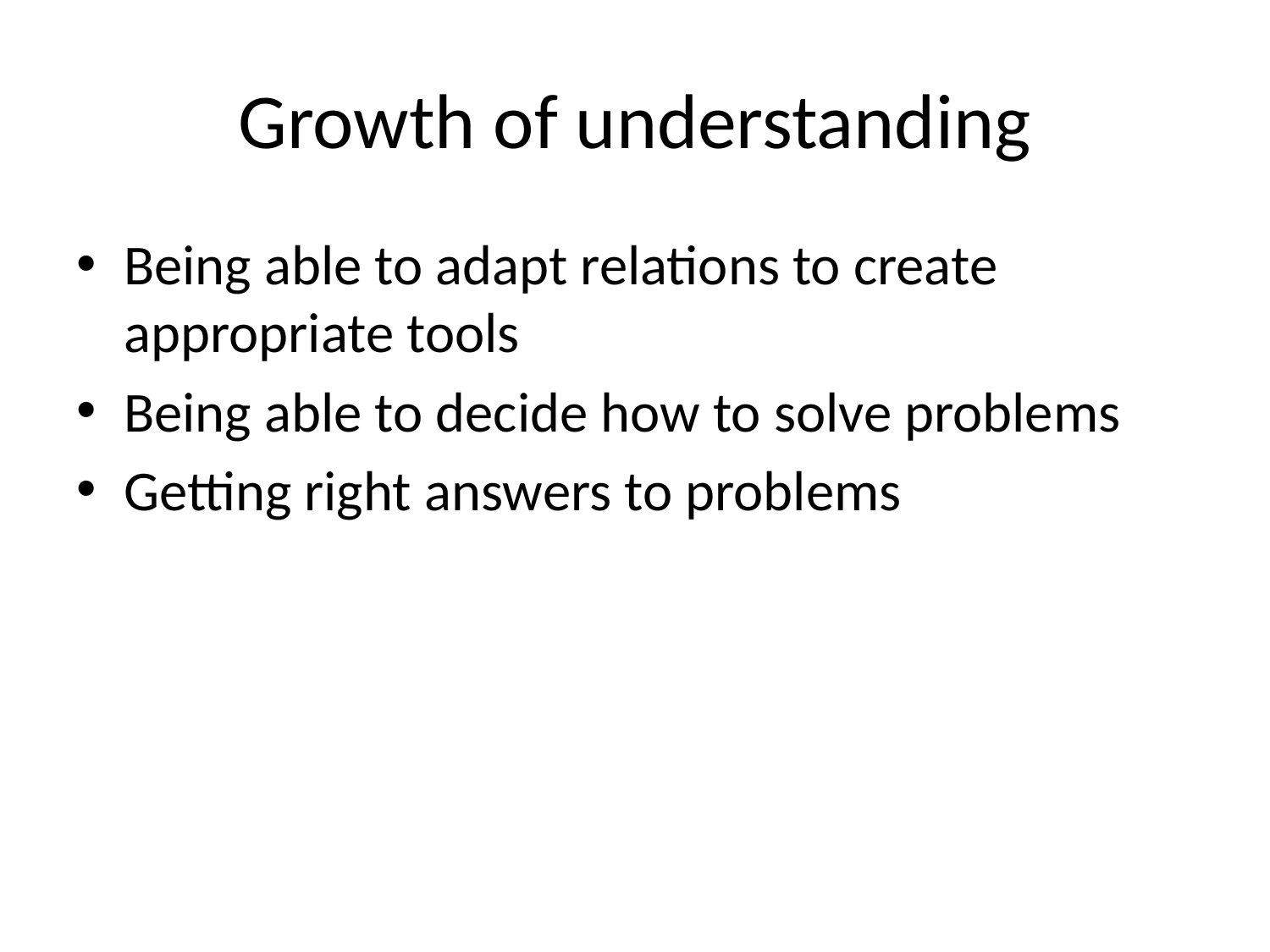

# Growth of understanding
Being able to adapt relations to create appropriate tools
Being able to decide how to solve problems
Getting right answers to problems